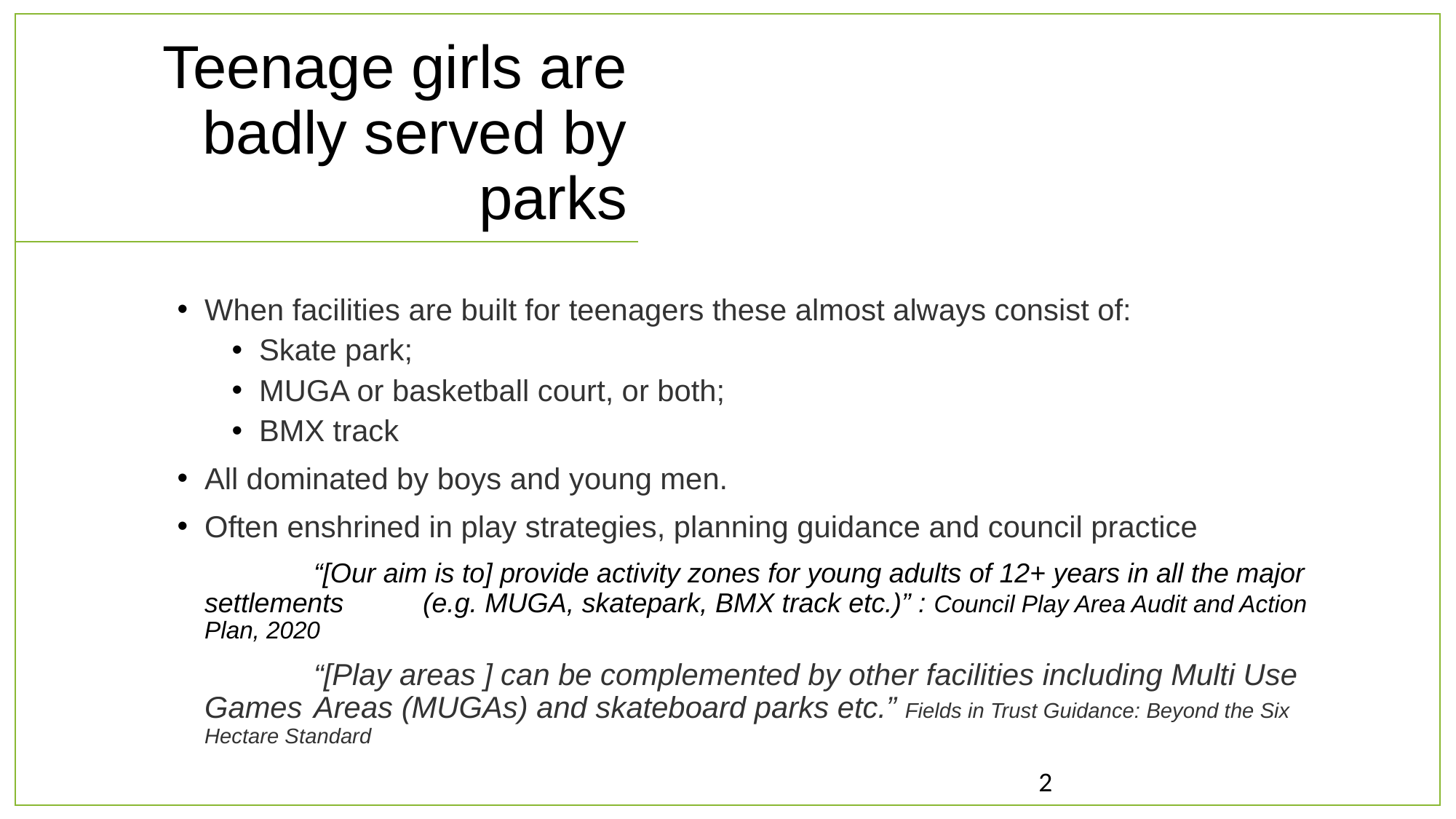

Teenage girls are badly served by parks
When facilities are built for teenagers these almost always consist of:
Skate park;
MUGA or basketball court, or both;
BMX track
All dominated by boys and young men.
Often enshrined in play strategies, planning guidance and council practice
	“[Our aim is to] provide activity zones for young adults of 12+ years in all the major settlements 	(e.g. MUGA, skatepark, BMX track etc.)” : Council Play Area Audit and Action Plan, 2020
	“[Play areas ] can be complemented by other facilities including Multi Use Games 	Areas (MUGAs) and skateboard parks etc.” Fields in Trust Guidance: Beyond the Six Hectare Standard

2